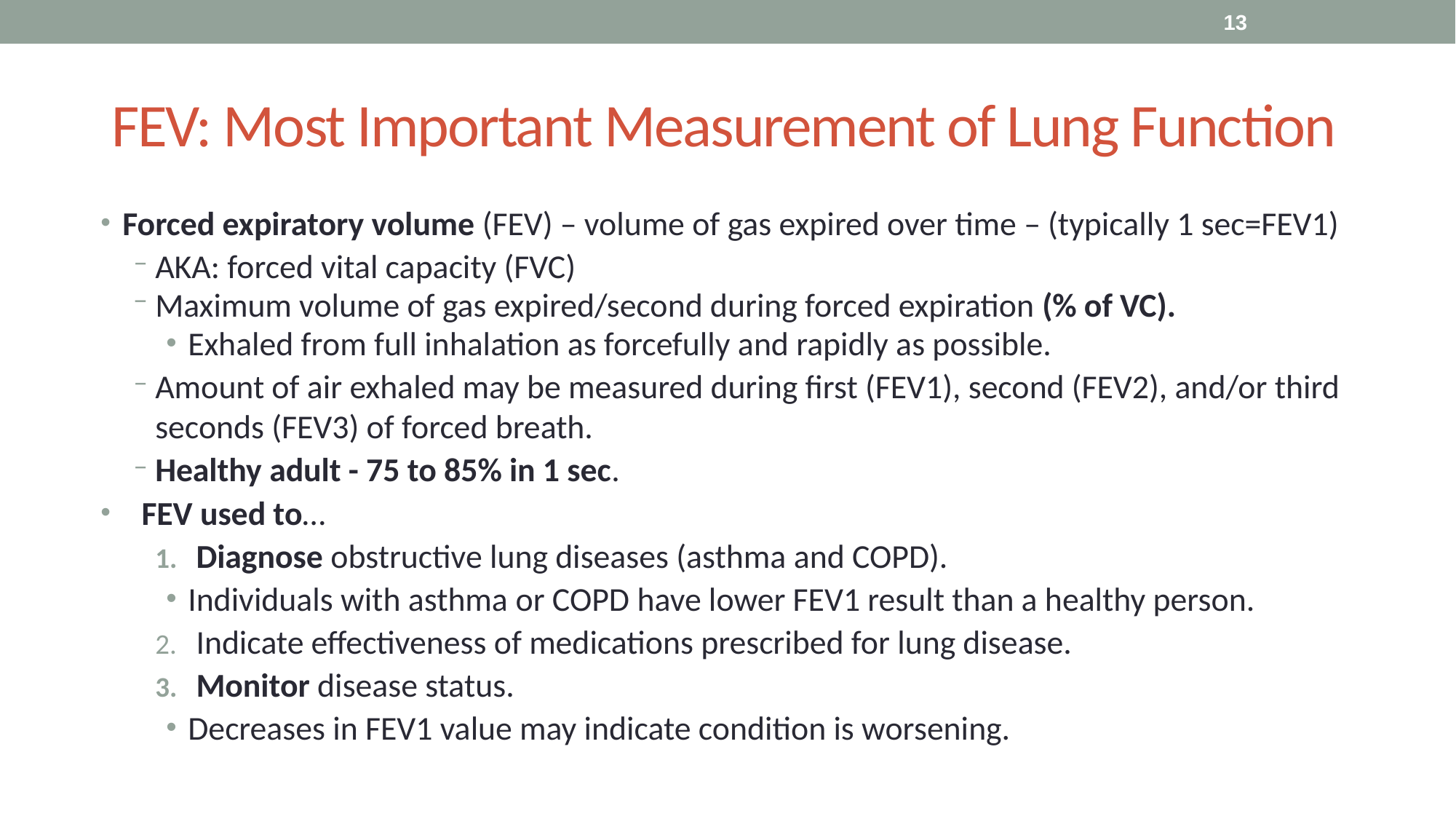

13
# FEV: Most Important Measurement of Lung Function
Forced expiratory volume (FEV) – volume of gas expired over time – (typically 1 sec=FEV1)
AKA: forced vital capacity (FVC)
Maximum volume of gas expired/second during forced expiration (% of VC).
Exhaled from full inhalation as forcefully and rapidly as possible.
Amount of air exhaled may be measured during first (FEV1), second (FEV2), and/or third seconds (FEV3) of forced breath.
Healthy adult - 75 to 85% in 1 sec.
FEV used to…
Diagnose obstructive lung diseases (asthma and COPD).
Individuals with asthma or COPD have lower FEV1 result than a healthy person.
Indicate effectiveness of medications prescribed for lung disease.
Monitor disease status.
Decreases in FEV1 value may indicate condition is worsening.